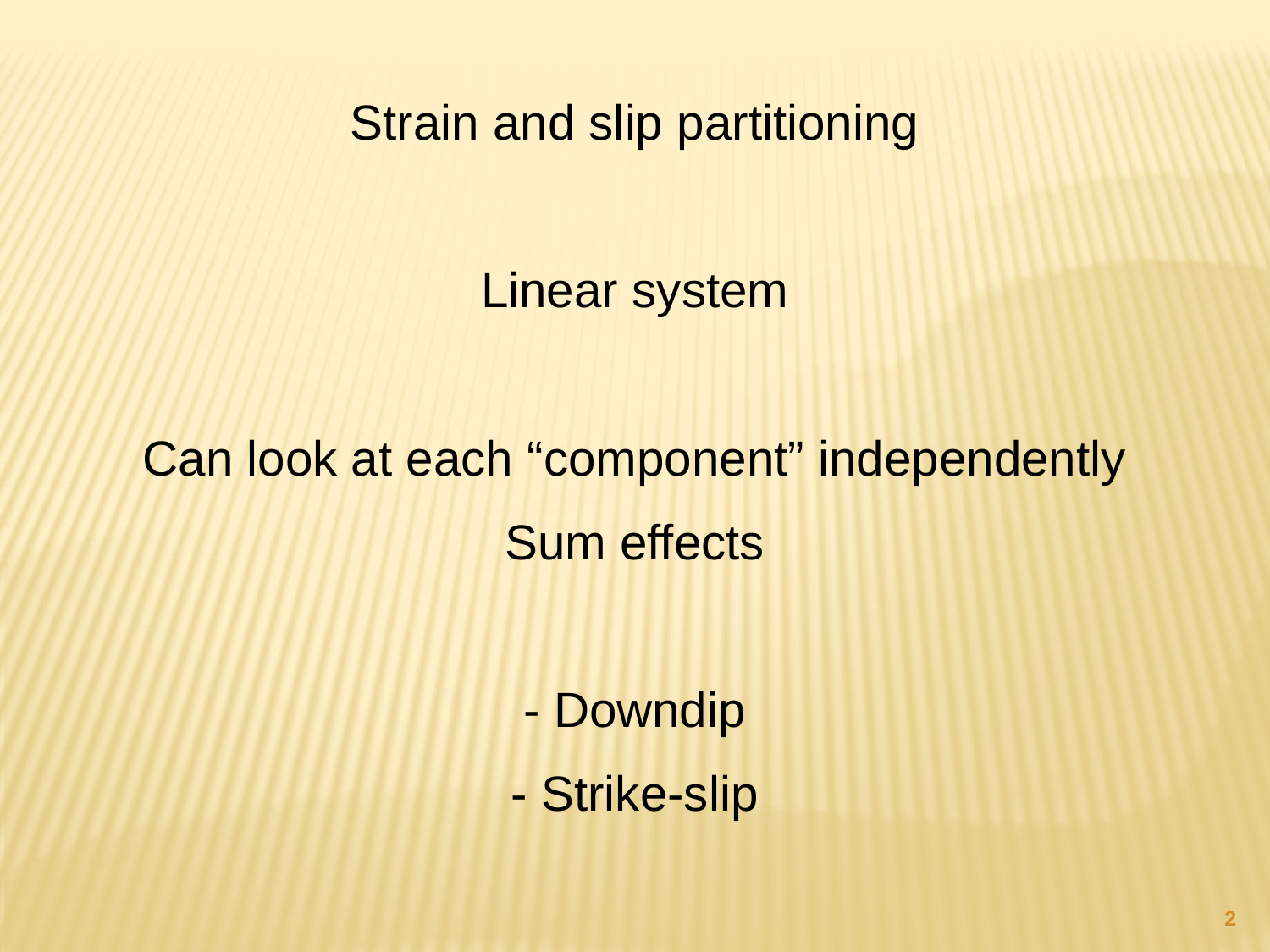

Strain and slip partitioning

Linear system

Can look at each “component” independently
Sum effects

- Downdip
- Strike-slip
2